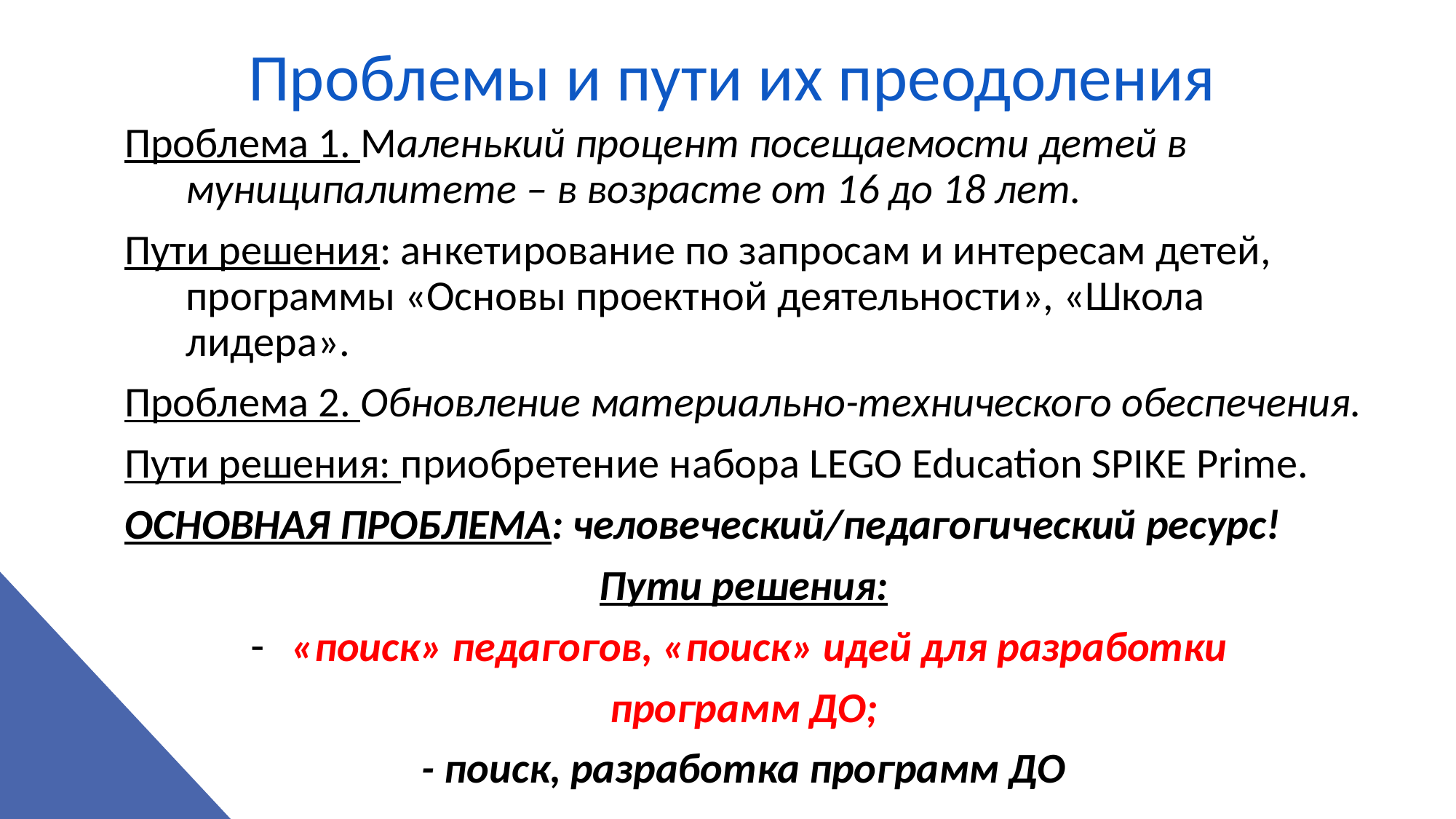

# Проблемы и пути их преодоления
Проблема 1. Маленький процент посещаемости детей в муниципалитете – в возрасте от 16 до 18 лет.
Пути решения: анкетирование по запросам и интересам детей, программы «Основы проектной деятельности», «Школа лидера».
Проблема 2. Обновление материально-технического обеспечения.
Пути решения: приобретение набора LEGO Education SPIKE Prime.
ОСНОВНАЯ ПРОБЛЕМА: человеческий/педагогический ресурс!
Пути решения:
«поиск» педагогов, «поиск» идей для разработки
программ ДО;
- поиск, разработка программ ДО